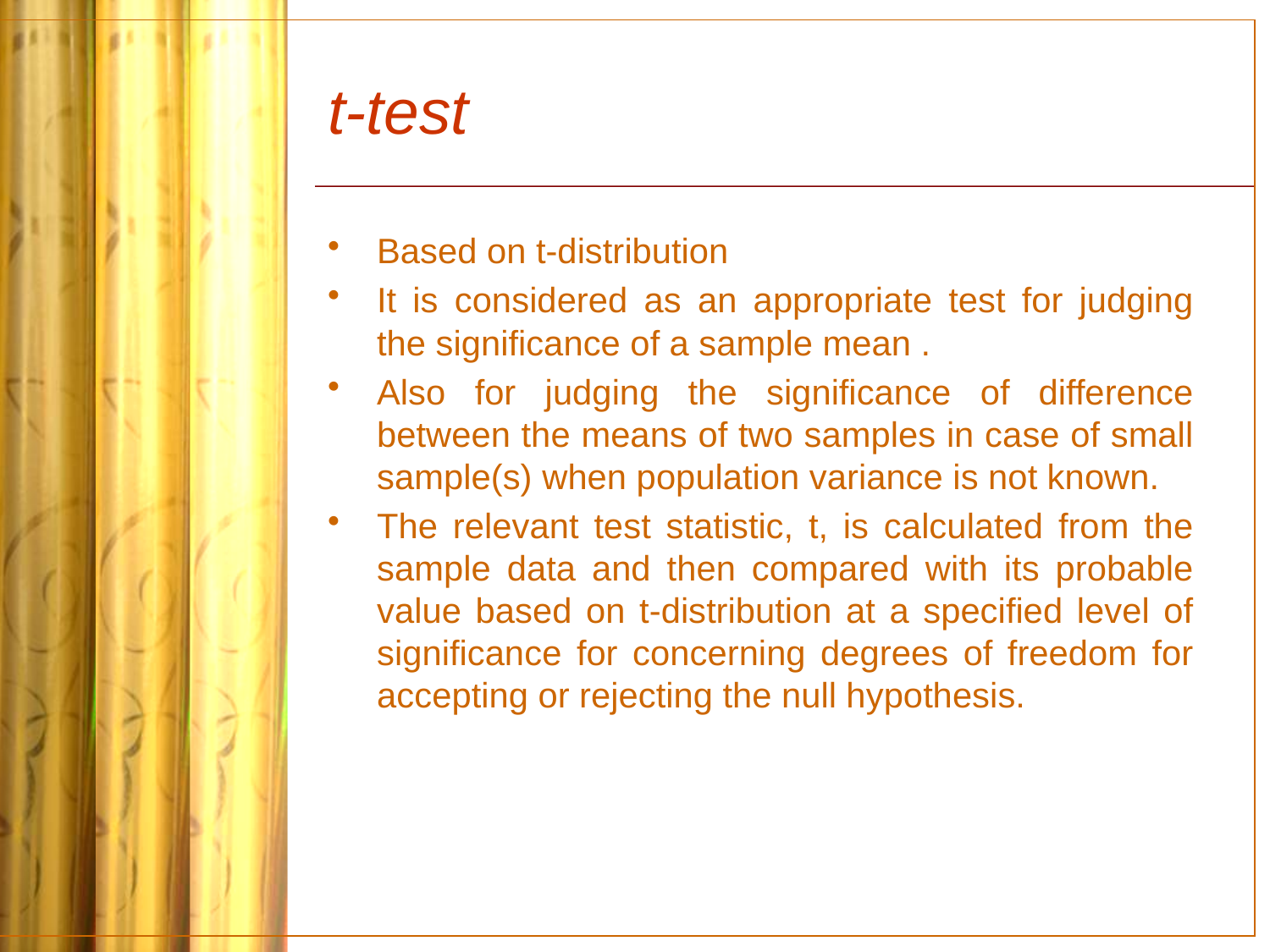

# t-test
Based on t-distribution
It is considered as an appropriate test for judging the significance of a sample mean .
Also for judging the significance of difference between the means of two samples in case of small sample(s) when population variance is not known.
The relevant test statistic, t, is calculated from the sample data and then compared with its probable value based on t-distribution at a specified level of significance for concerning degrees of freedom for accepting or rejecting the null hypothesis.